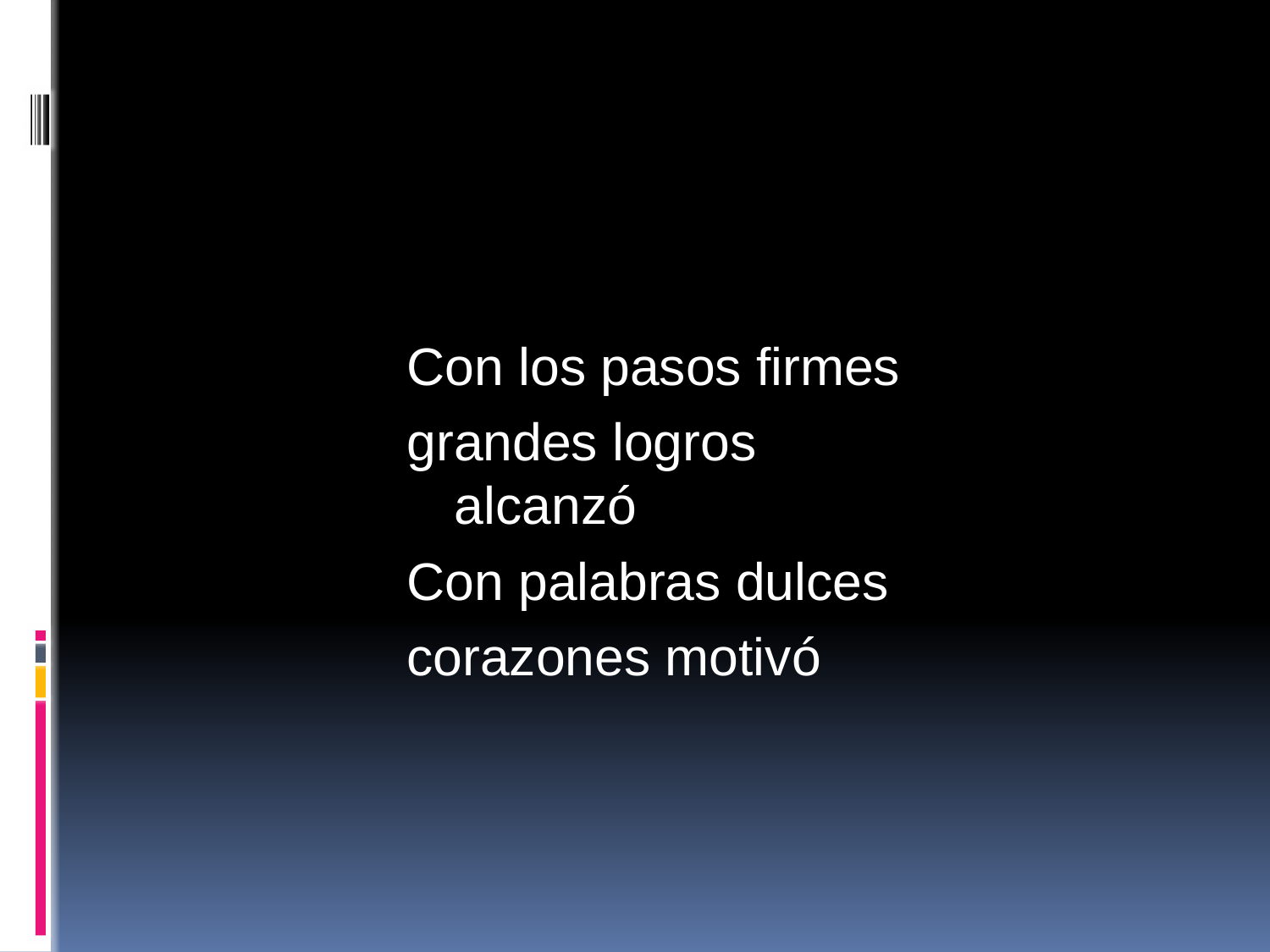

#
Con los pasos firmes
grandes logros alcanzó
Con palabras dulces
corazones motivó